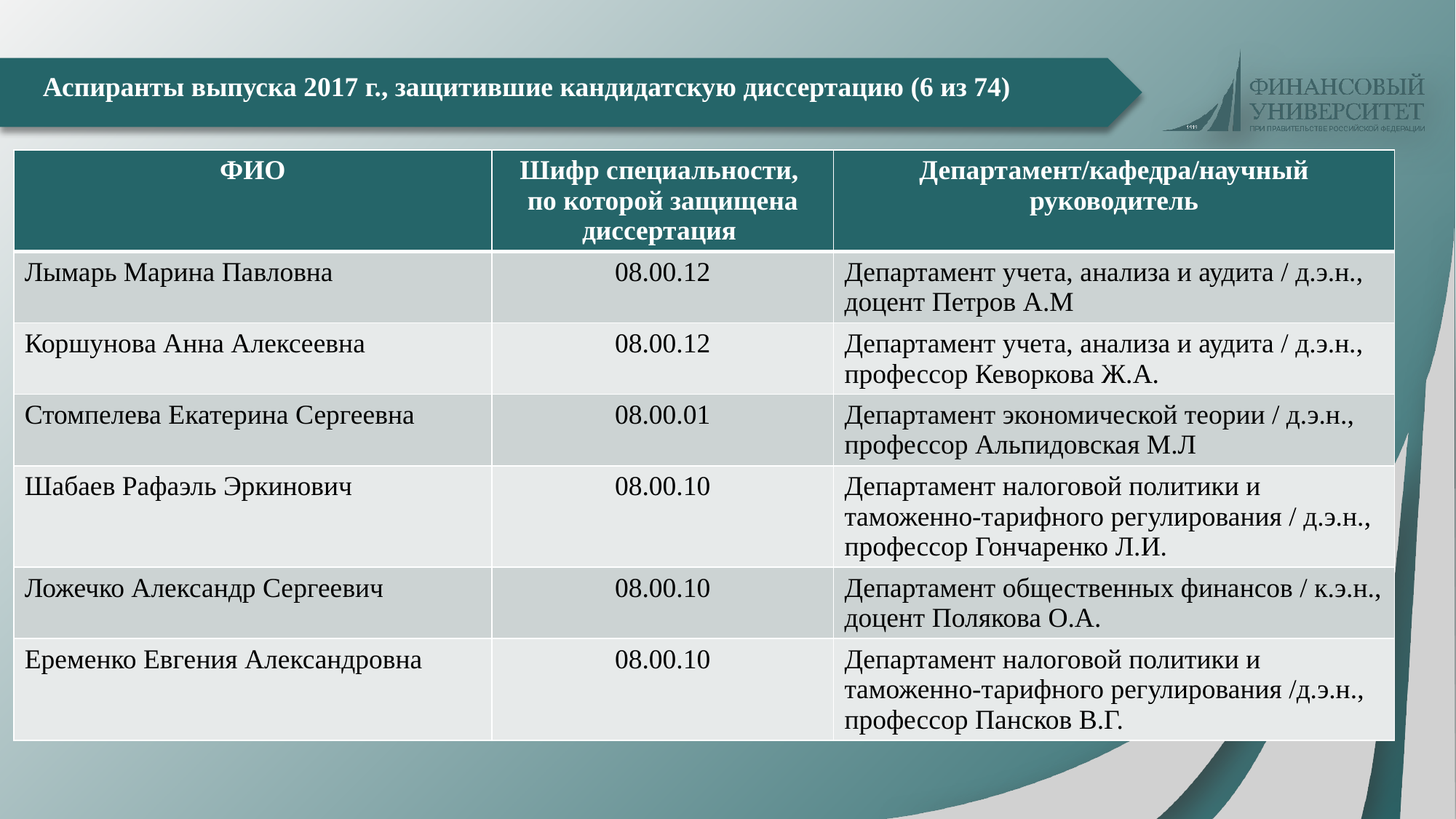

# Аспиранты выпуска 2017 г., защитившие кандидатскую диссертацию (6 из 74)
| ФИО | Шифр специальности, по которой защищена диссертация | Департамент/кафедра/научный руководитель |
| --- | --- | --- |
| Лымарь Марина Павловна | 08.00.12 | Департамент учета, анализа и аудита / д.э.н., доцент Петров А.М |
| Коршунова Анна Алексеевна | 08.00.12 | Департамент учета, анализа и аудита / д.э.н., профессор Кеворкова Ж.А. |
| Стомпелева Екатерина Сергеевна | 08.00.01 | Департамент экономической теории / д.э.н., профессор Альпидовская М.Л |
| Шабаев Рафаэль Эркинович | 08.00.10 | Департамент налоговой политики и таможенно-тарифного регулирования / д.э.н., профессор Гончаренко Л.И. |
| Ложечко Александр Сергеевич | 08.00.10 | Департамент общественных финансов / к.э.н., доцент Полякова О.А. |
| Еременко Евгения Александровна | 08.00.10 | Департамент налоговой политики и таможенно-тарифного регулирования /д.э.н., профессор Пансков В.Г. |